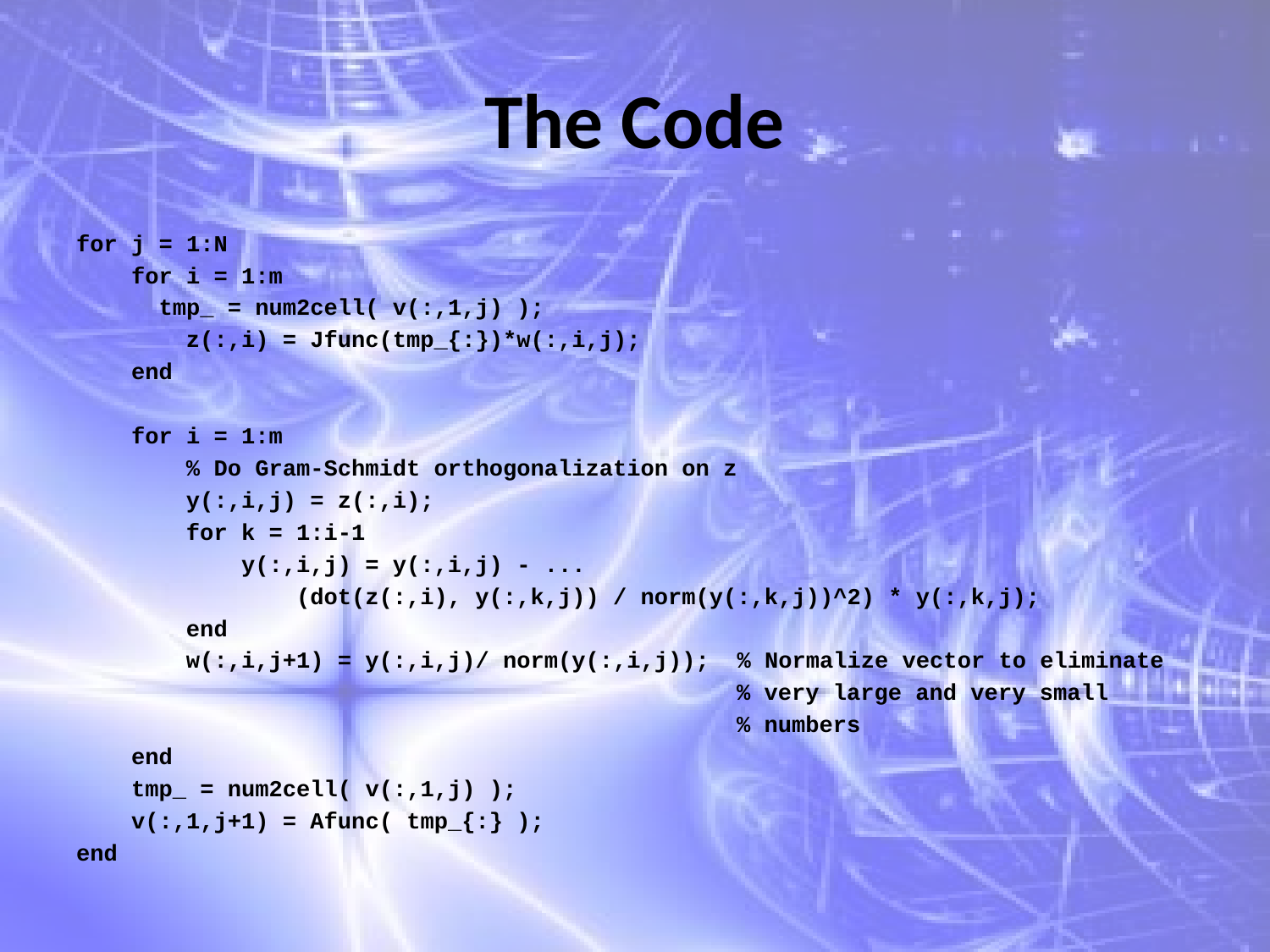

# The Code
for j = 1:N
    for i = 1:m
      tmp_ = num2cell( v(:,1,j) );
        z(:,i) = Jfunc(tmp_{:})*w(:,i,j);
    end

    for i = 1:m
        % Do Gram-Schmidt orthogonalization on z
        y(:,i,j) = z(:,i);
        for k = 1:i-1
            y(:,i,j) = y(:,i,j) - ...
                (dot(z(:,i), y(:,k,j)) / norm(y(:,k,j))^2) * y(:,k,j);
        end
        w(:,i,j+1) = y(:,i,j)/ norm(y(:,i,j));  % Normalize vector to eliminate
                                                % very large and very small
                                                % numbers
    end
    tmp_ = num2cell( v(:,1,j) );
    v(:,1,j+1) = Afunc( tmp_{:} );
end